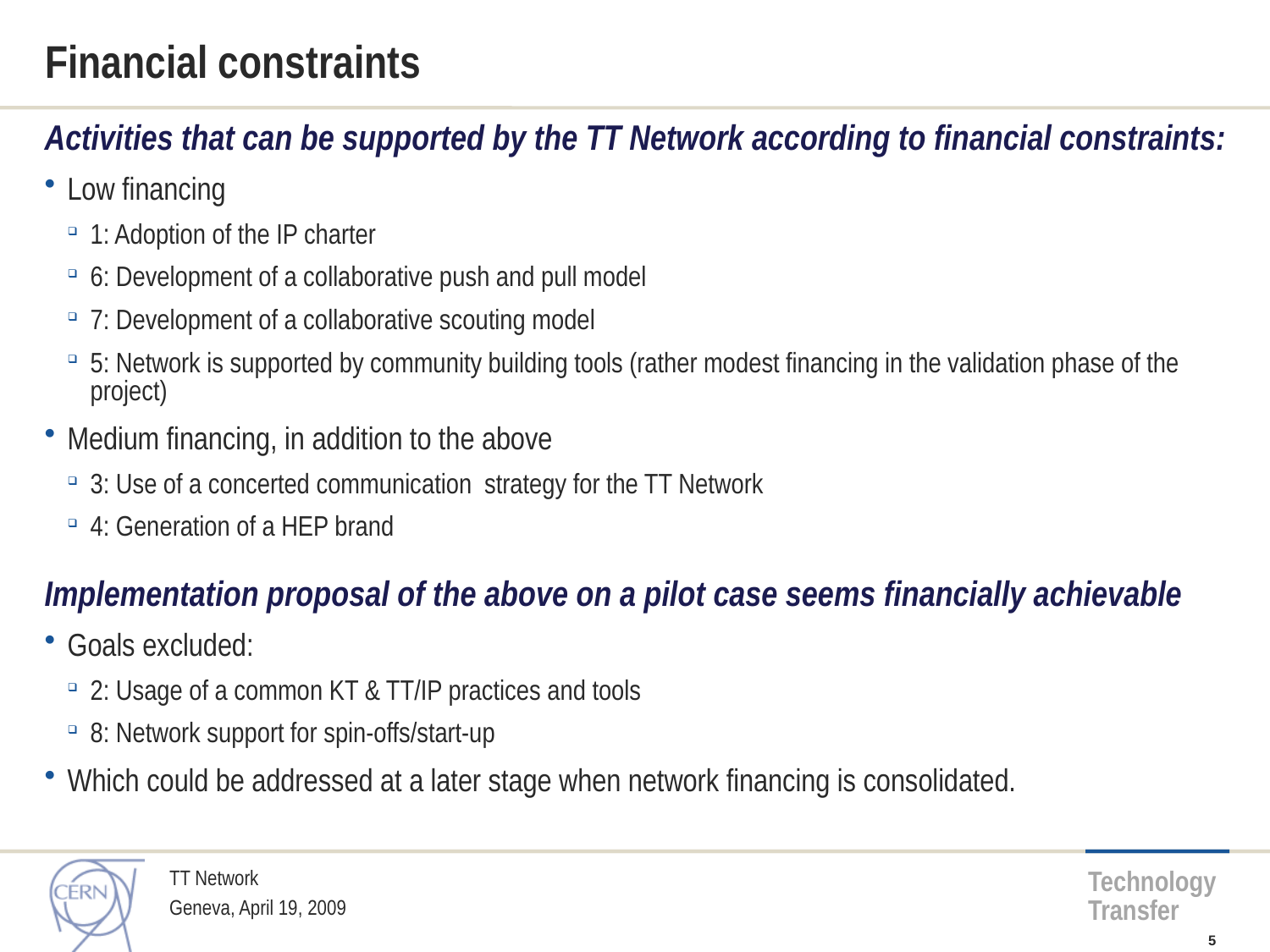

# Financial constraints
Activities that can be supported by the TT Network according to financial constraints:
Low financing
1: Adoption of the IP charter
6: Development of a collaborative push and pull model
7: Development of a collaborative scouting model
5: Network is supported by community building tools (rather modest financing in the validation phase of the project)
Medium financing, in addition to the above
3: Use of a concerted communication  strategy for the TT Network
4: Generation of a HEP brand
Implementation proposal of the above on a pilot case seems financially achievable
Goals excluded:
2: Usage of a common KT & TT/IP practices and tools
8: Network support for spin-offs/start-up
Which could be addressed at a later stage when network financing is consolidated.

TT Network
Geneva, April 19, 2009
5